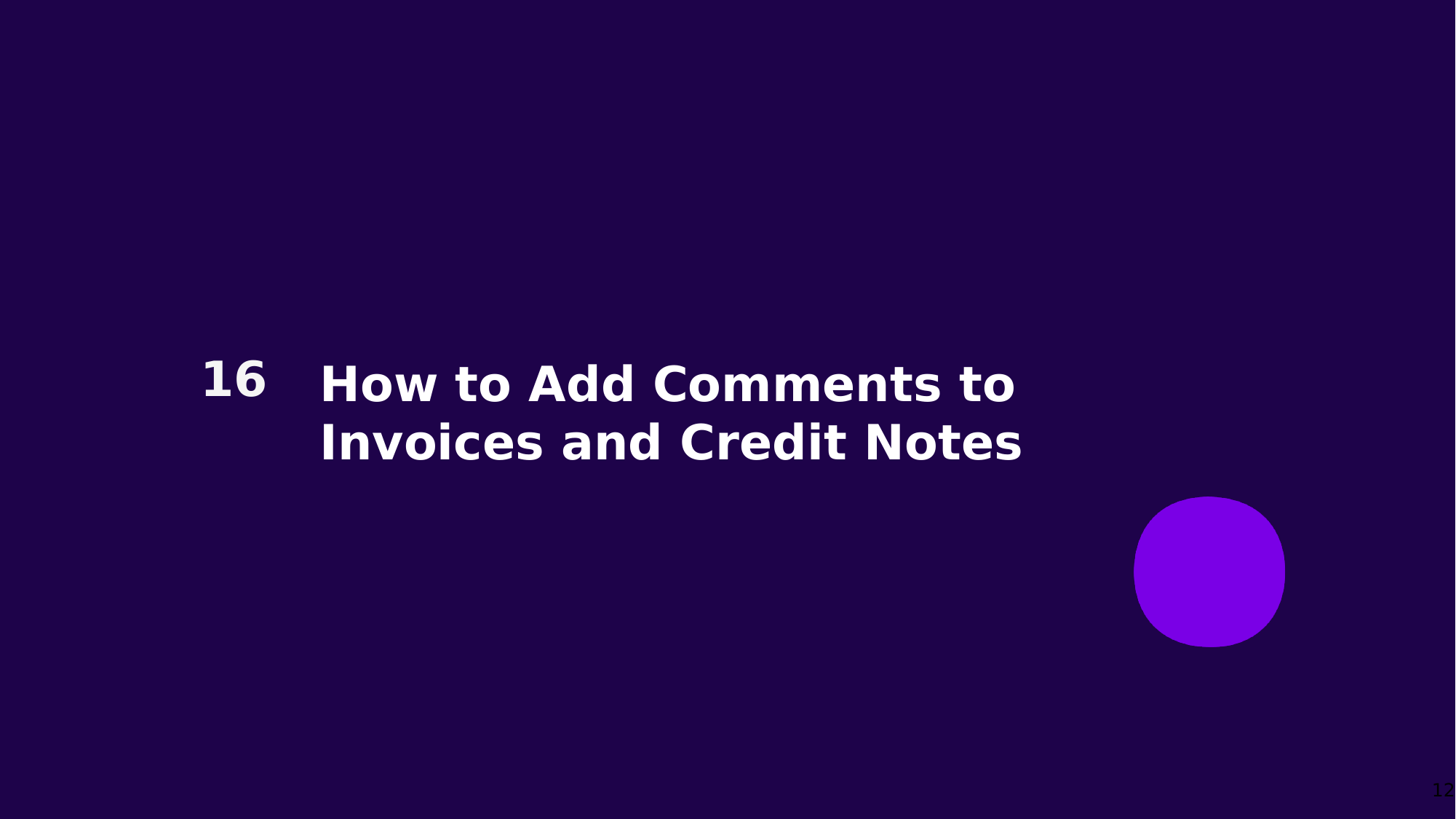

16
How to Add Comments to Invoices and Credit Notes
12